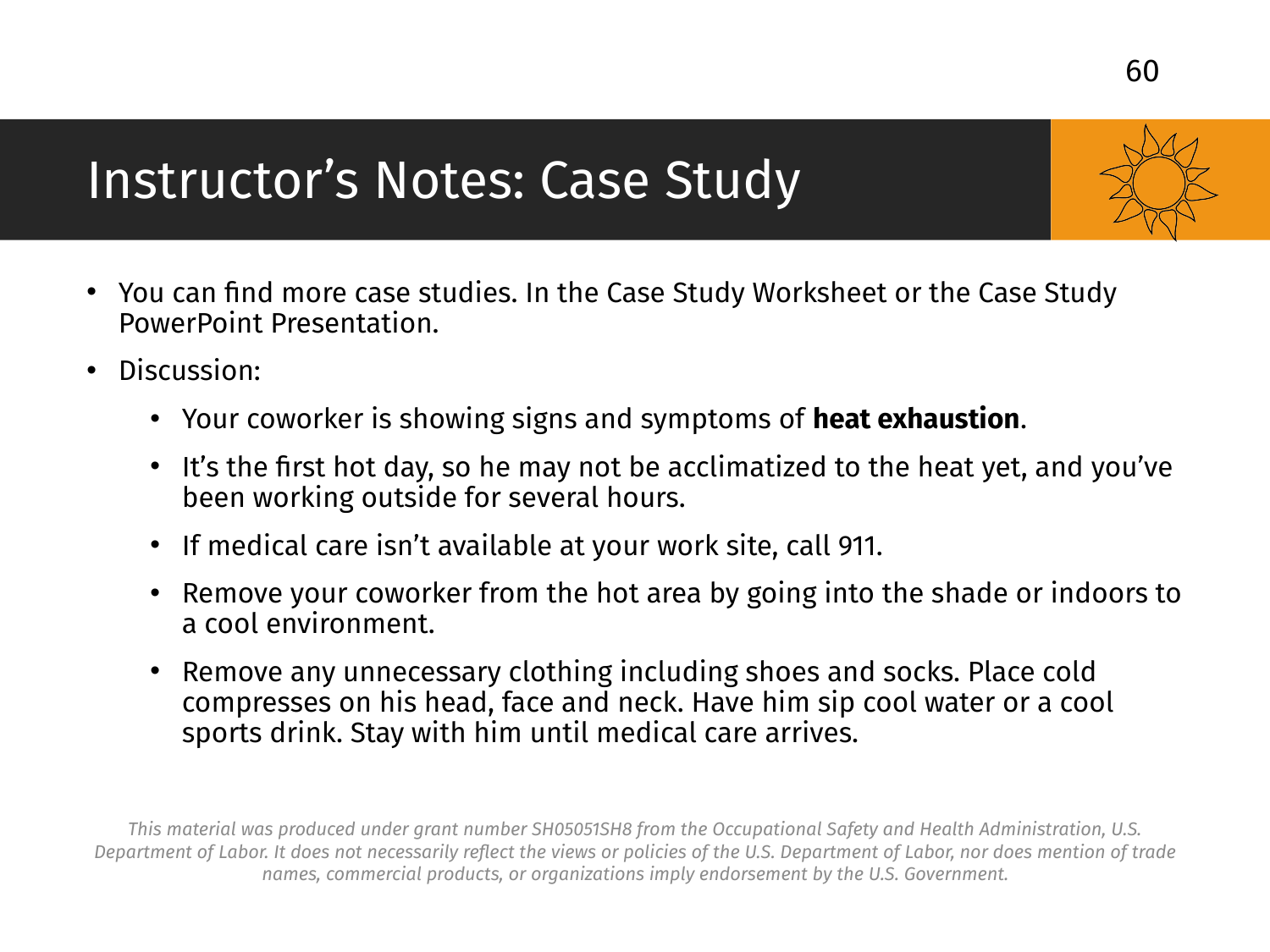

# Instructor’s Notes: Case Study
You can find more case studies. In the Case Study Worksheet or the Case Study PowerPoint Presentation.
Discussion:
Your coworker is showing signs and symptoms of heat exhaustion.
It’s the first hot day, so he may not be acclimatized to the heat yet, and you’ve been working outside for several hours.
If medical care isn’t available at your work site, call 911.
Remove your coworker from the hot area by going into the shade or indoors to a cool environment.
Remove any unnecessary clothing including shoes and socks. Place cold compresses on his head, face and neck. Have him sip cool water or a cool sports drink. Stay with him until medical care arrives.

This material was produced under grant number SH05051SH8 from the Occupational Safety and Health Administration, U.S. Department of Labor. It does not necessarily reflect the views or policies of the U.S. Department of Labor, nor does mention of trade names, commercial products, or organizations imply endorsement by the U.S. Government.